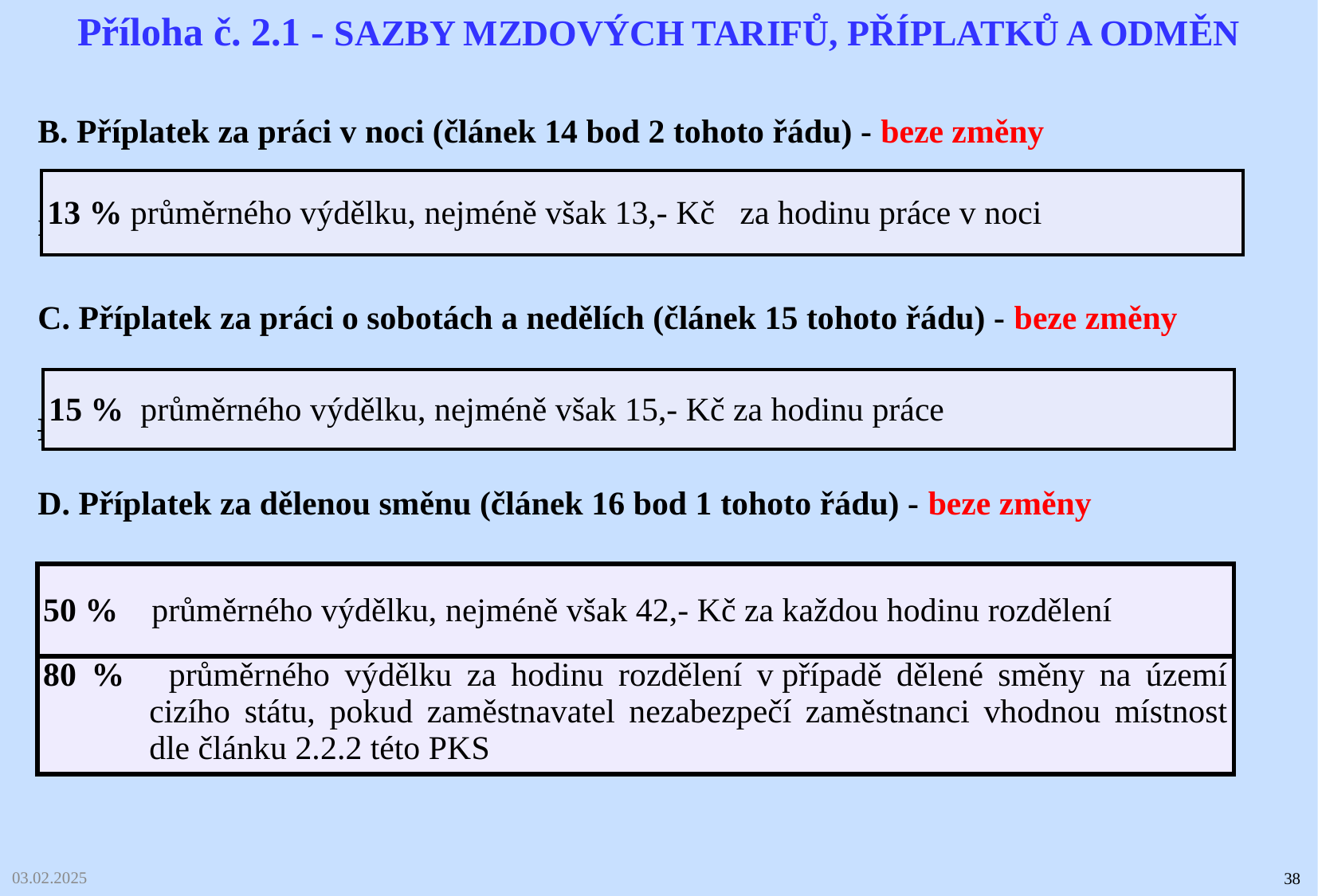

Příloha č. 2.1 - SAZBY MZDOVÝCH TARIFŮ, PŘÍPLATKŮ A ODMĚN

B. Příplatek za práci v noci (článek 14 bod 2 tohoto řádu) - beze změny

i (článek 16 bod 2 tohoto řádu) - beze změny

C. Příplatek za práci o sobotách a nedělích (článek 15 tohoto řádu) - beze změny

D C. Příplatek za dělenou směnu (článek 17 bod 1 tohoto řádu) - beze změny

D. Příplatek za dělenou směnu (článek 16 bod 1 tohoto řádu) - beze změny

| 13 % průměrného výdělku, nejméně však 13,- Kč za hodinu práce v noci |
| --- |
| 15 % průměrného výdělku, nejméně však 15,- Kč za hodinu práce |
| --- |
| 50 % průměrného výdělku, nejméně však 42,- Kč za každou hodinu rozdělení |
| --- |
| 80 % průměrného výdělku za hodinu rozdělení v případě dělené směny na území cizího státu, pokud zaměstnavatel nezabezpečí zaměstnanci vhodnou místnost dle článku 2.2.2 této PKS |
03.02.2025
38